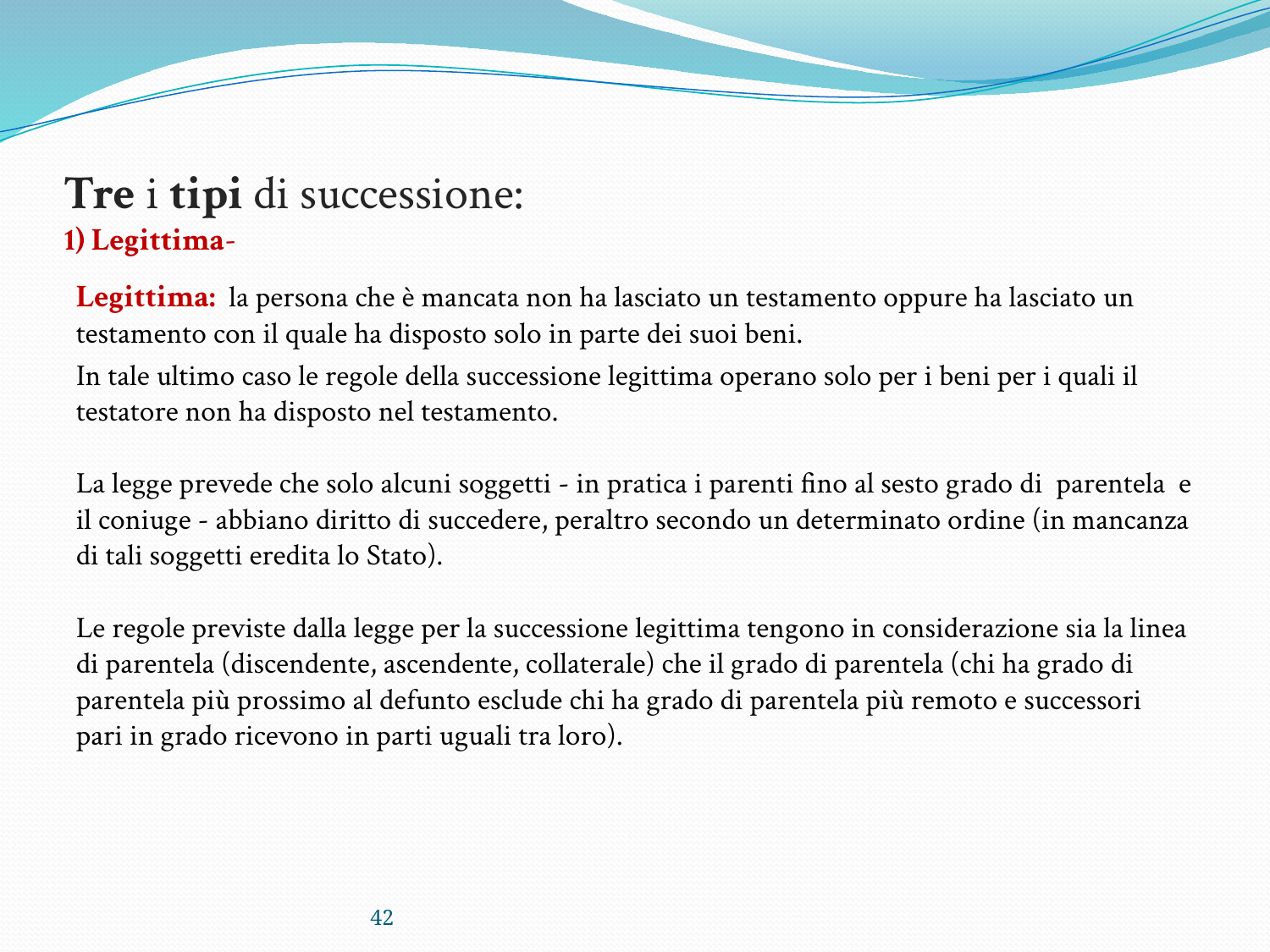

# Tre i tipi di successione: 1) Legittima-
Legittima:  la persona che è mancata non ha lasciato un testamento oppure ha lasciato un testamento con il quale ha disposto solo in parte dei suoi beni.
In tale ultimo caso le regole della successione legittima operano solo per i beni per i quali il testatore non ha disposto nel testamento.
La legge prevede che solo alcuni soggetti - in pratica i parenti fino al sesto grado di  parentela  e il coniuge - abbiano diritto di succedere, peraltro secondo un determinato ordine (in mancanza di tali soggetti eredita lo Stato).
Le regole previste dalla legge per la successione legittima tengono in considerazione sia la linea di parentela (discendente, ascendente, collaterale) che il grado di parentela (chi ha grado di parentela più prossimo al defunto esclude chi ha grado di parentela più remoto e successori pari in grado ricevono in parti uguali tra loro).
42